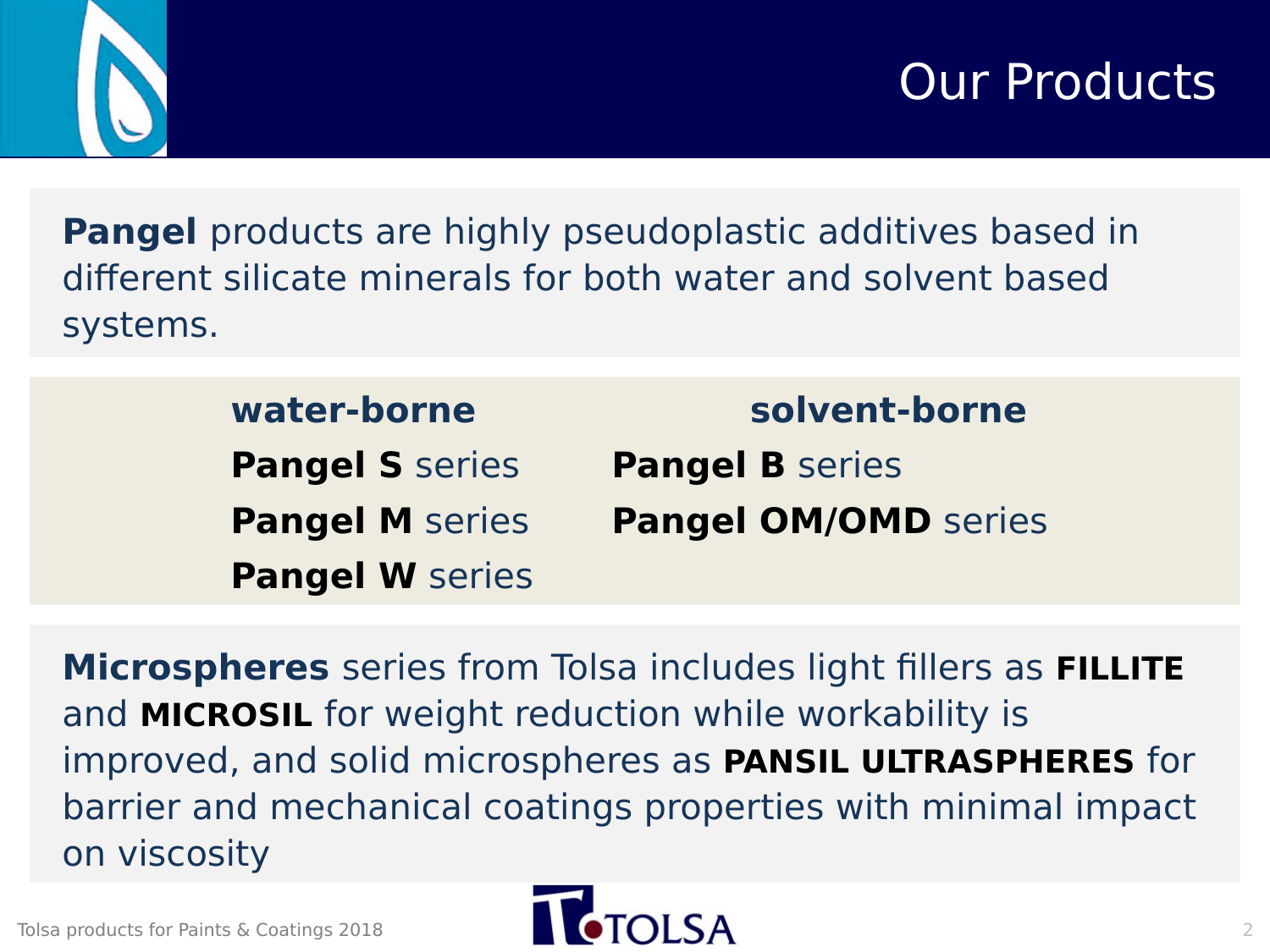

# Our Products

Pangel products are highly pseudoplastic additives based in different silicate minerals for both water and solvent based systems.

water-borne 		 solvent-borne
Pangel S series 	Pangel B series
Pangel M series 	Pangel OM/OMD series
Pangel W series

Microspheres series from Tolsa includes light fillers as FILLITE and MICROSIL for weight reduction while workability is improved, and solid microspheres as PANSIL ULTRASPHERES for barrier and mechanical coatings properties with minimal impact on viscosity
2